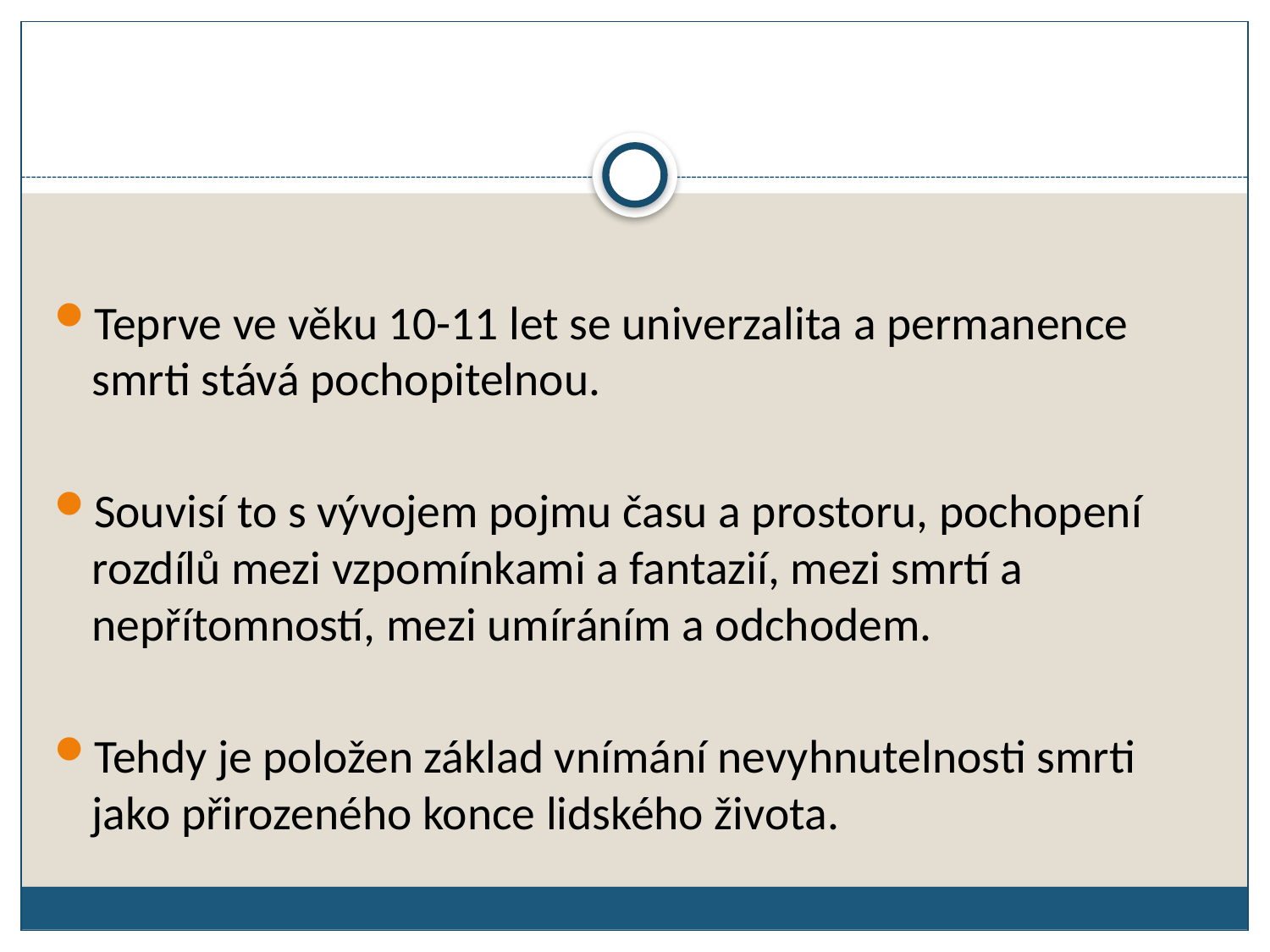

Teprve ve věku 10-11 let se univerzalita a permanence smrti stává pochopitelnou.

Souvisí to s vývojem pojmu času a prostoru, pochopení rozdílů mezi vzpomínkami a fantazií, mezi smrtí a nepřítomností, mezi umíráním a odchodem.

Tehdy je položen základ vnímání nevyhnutelnosti smrti jako přirozeného konce lidského života.